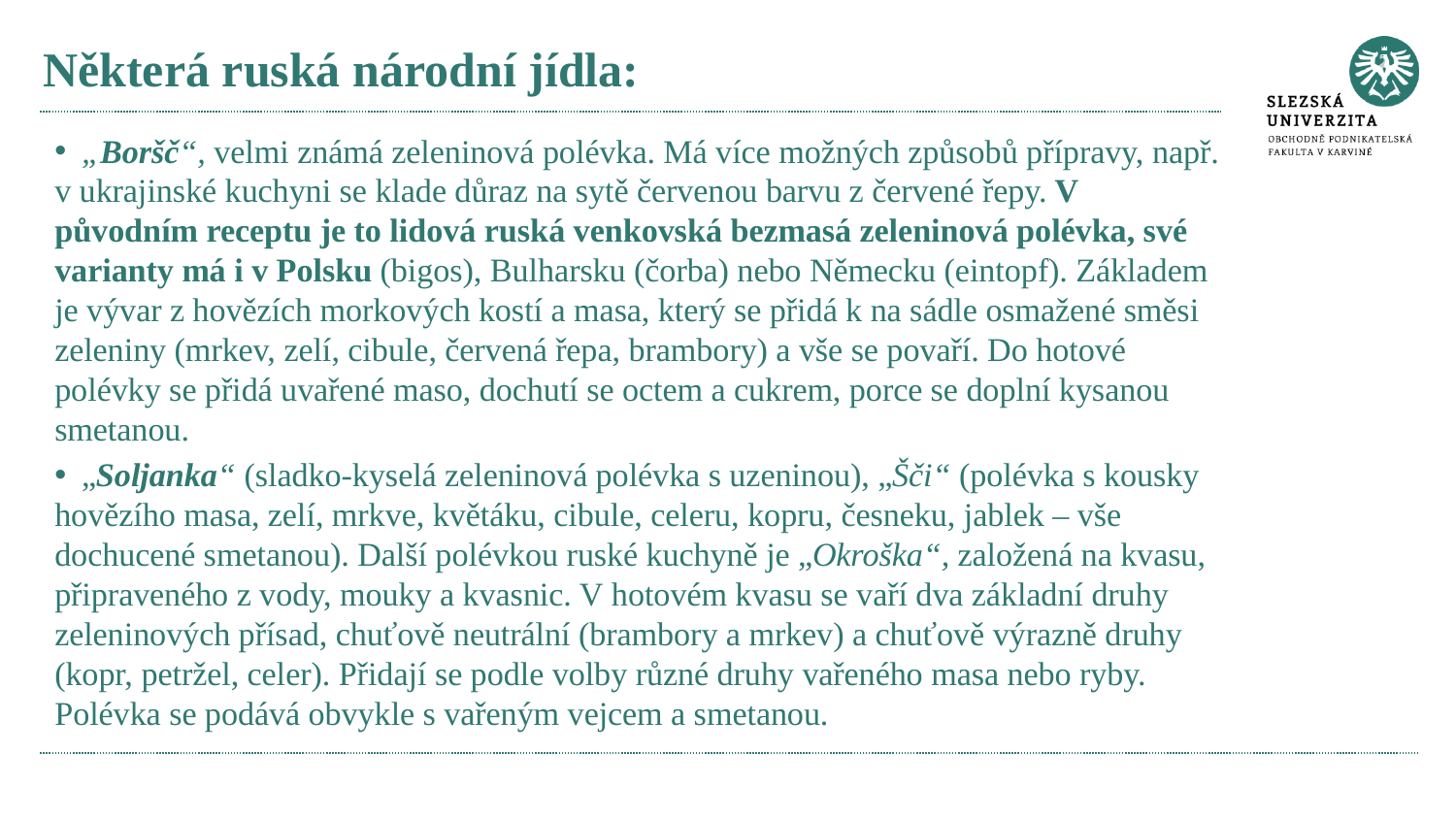

# Některá ruská národní jídla:
  „Boršč“, velmi známá zeleninová polévka. Má více možných způsobů přípravy, např. v ukrajinské kuchyni se klade důraz na sytě červenou barvu z červené řepy. V původním receptu je to lidová ruská venkovská bezmasá zeleninová polévka, své varianty má i v Polsku (bigos), Bulharsku (čorba) nebo Německu (eintopf). Základem je vývar z hovězích morkových kostí a masa, který se přidá k na sádle osmažené směsi zeleniny (mrkev, zelí, cibule, červená řepa, brambory) a vše se povaří. Do hotové polévky se přidá uvařené maso, dochutí se octem a cukrem, porce se doplní kysanou smetanou.
  „Soljanka“ (sladko-kyselá zeleninová polévka s uzeninou), „Šči“ (polévka s kousky hovězího masa, zelí, mrkve, květáku, cibule, celeru, kopru, česneku, jablek – vše dochucené smetanou). Další polévkou ruské kuchyně je „Okroška“, založená na kvasu, připraveného z vody, mouky a kvasnic. V hotovém kvasu se vaří dva základní druhy zeleninových přísad, chuťově neutrální (brambory a mrkev) a chuťově výrazně druhy (kopr, petržel, celer). Přidají se podle volby různé druhy vařeného masa nebo ryby. Polévka se podává obvykle s vařeným vejcem a smetanou.